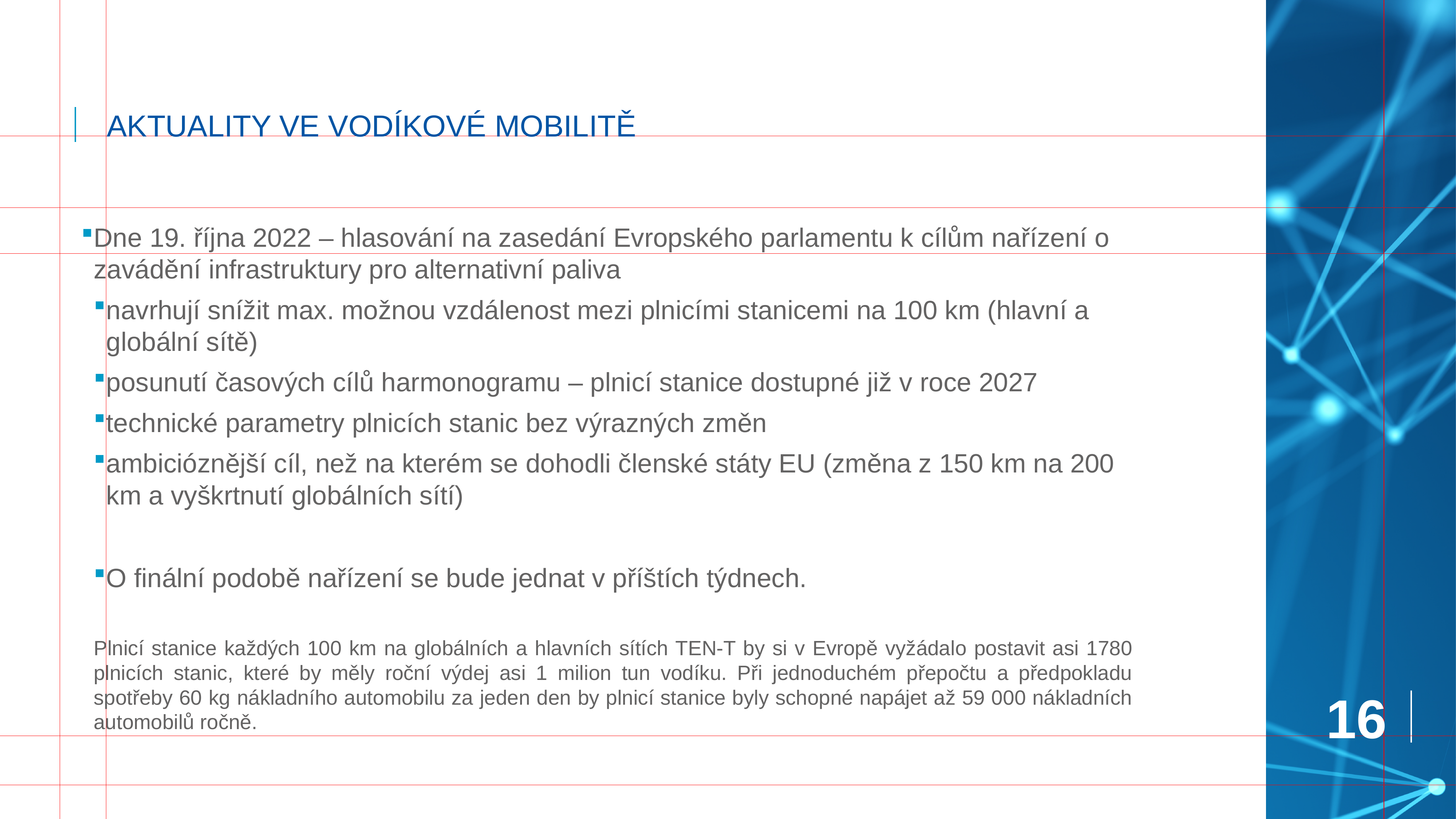

# Aktuality ve vodíkové mobilitě
Dne 19. října 2022 – hlasování na zasedání Evropského parlamentu k cílům nařízení o zavádění infrastruktury pro alternativní paliva
navrhují snížit max. možnou vzdálenost mezi plnicími stanicemi na 100 km (hlavní a globální sítě)
posunutí časových cílů harmonogramu – plnicí stanice dostupné již v roce 2027
technické parametry plnicích stanic bez výrazných změn
ambicióznější cíl, než na kterém se dohodli členské státy EU (změna z 150 km na 200 km a vyškrtnutí globálních sítí)

O finální podobě nařízení se bude jednat v příštích týdnech.

Plnicí stanice každých 100 km na globálních a hlavních sítích TEN-T by si v Evropě vyžádalo postavit asi 1780 plnicích stanic, které by měly roční výdej asi 1 milion tun vodíku. Při jednoduchém přepočtu a předpokladu spotřeby 60 kg nákladního automobilu za jeden den by plnicí stanice byly schopné napájet až 59 000 nákladních automobilů ročně.
16